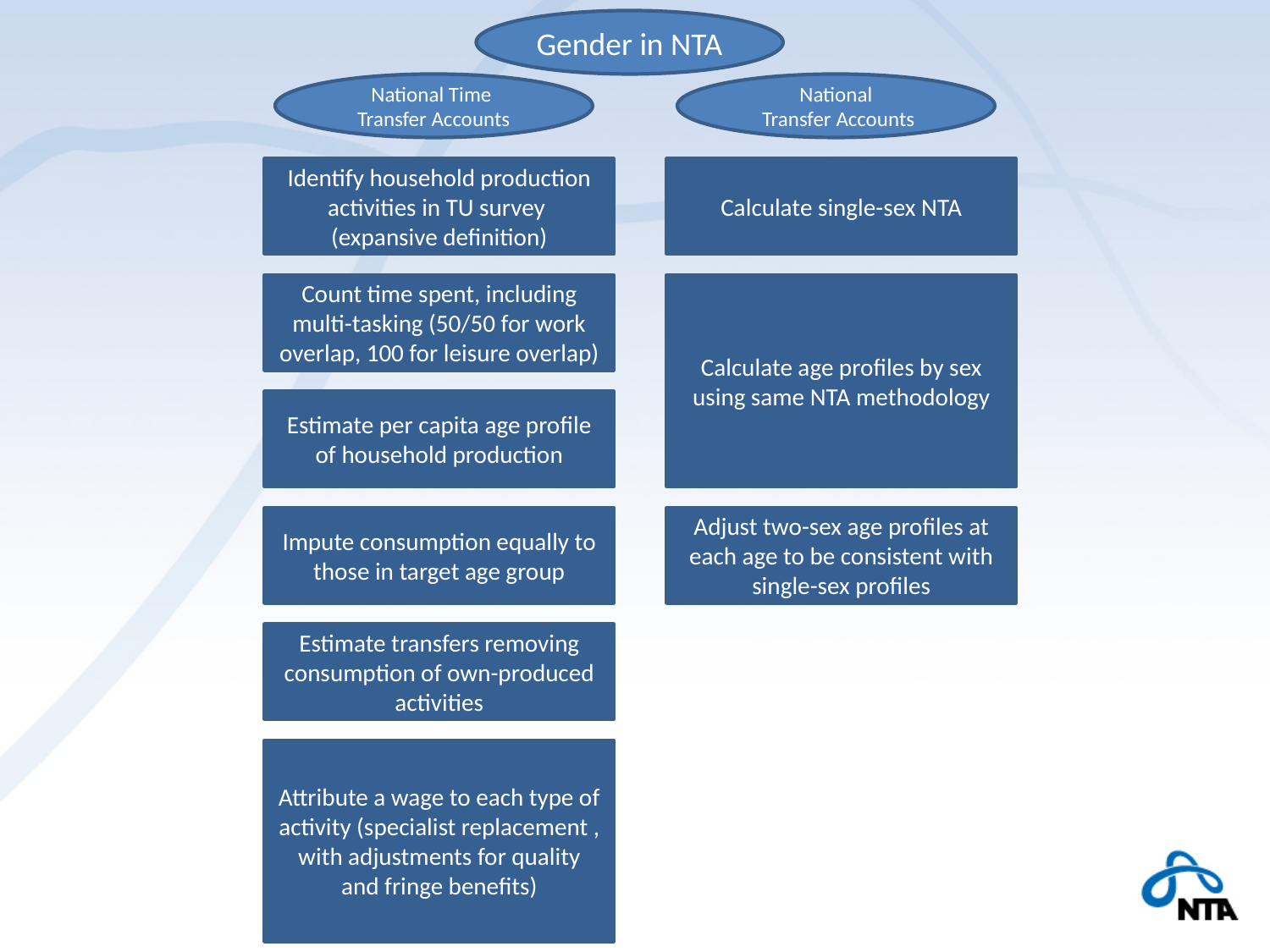

Gender in NTA
National Time
Transfer Accounts
National
 Transfer Accounts
Identify household production activities in TU survey  (expansive definition)
Calculate single-sex NTA
Count time spent, including multi-tasking (50/50 for work overlap, 100 for leisure overlap)
Calculate age profiles by sex using same NTA methodology
Estimate per capita age profile of household production
Impute consumption equally to those in target age group
Adjust two-sex age profiles at each age to be consistent with single-sex profiles
Estimate transfers removing consumption of own-produced activities
Attribute a wage to each type of activity (specialist replacement , with adjustments for quality and fringe benefits)